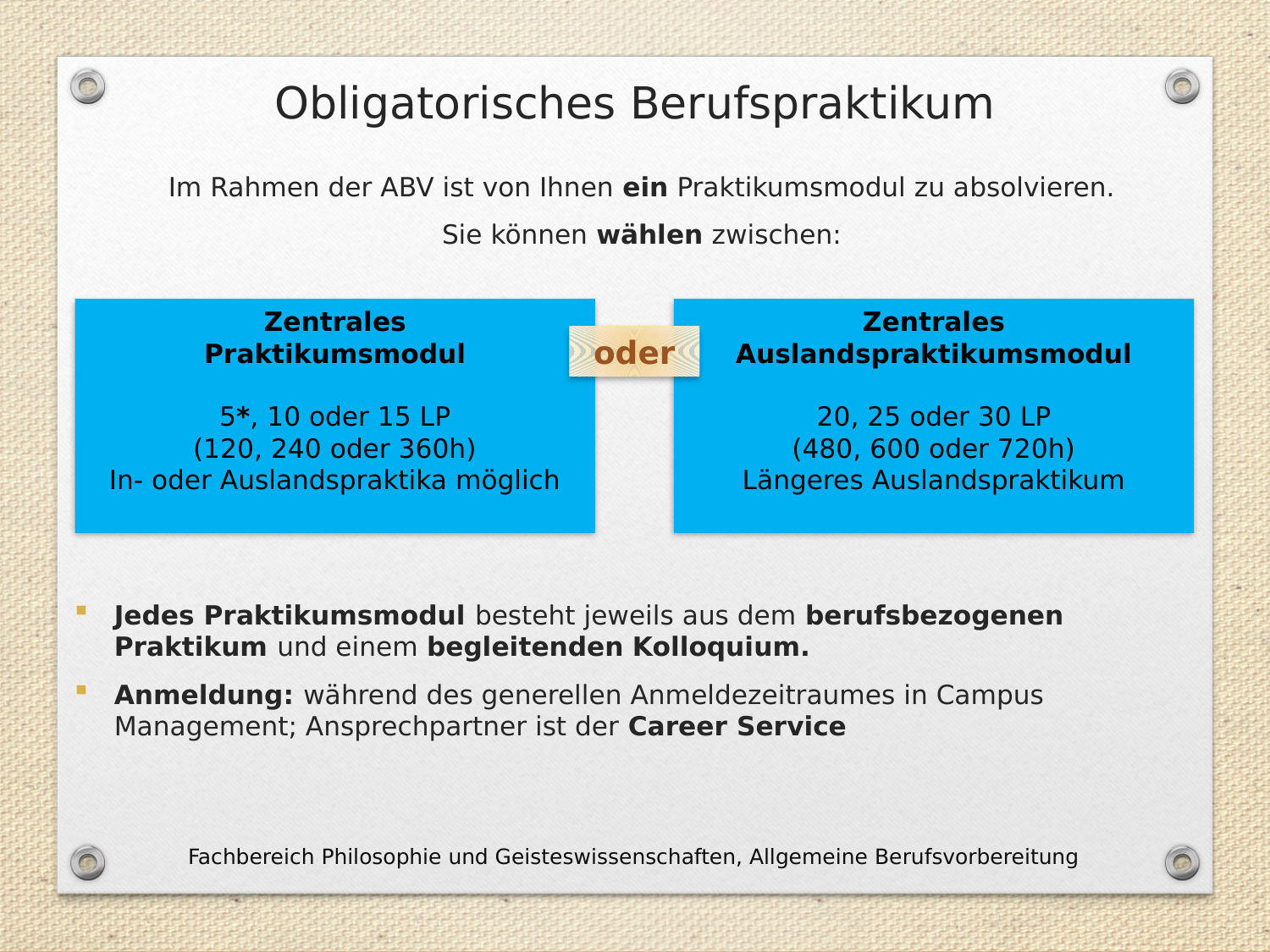

Obligatorisches Berufspraktikum

Im Rahmen der ABV ist von Ihnen ein Praktikumsmodul zu absolvieren.
Sie können wählen zwischen:

Jedes Praktikumsmodul besteht jeweils aus dem berufsbezogenen Praktikum und einem begleitenden Kolloquium.
Anmeldung: während des generellen Anmeldezeitraumes in Campus Management; Ansprechpartner ist der Career Service

Zentrales
Praktikumsmodul

5*, 10 oder 15 LP
(120, 240 oder 360h)
In- oder Auslandspraktika möglich

Zentrales Auslandspraktikumsmodul

20, 25 oder 30 LP
(480, 600 oder 720h)
Längeres Auslandspraktikum
oder
Fachbereich Philosophie und Geisteswissenschaften, Allgemeine Berufsvorbereitung